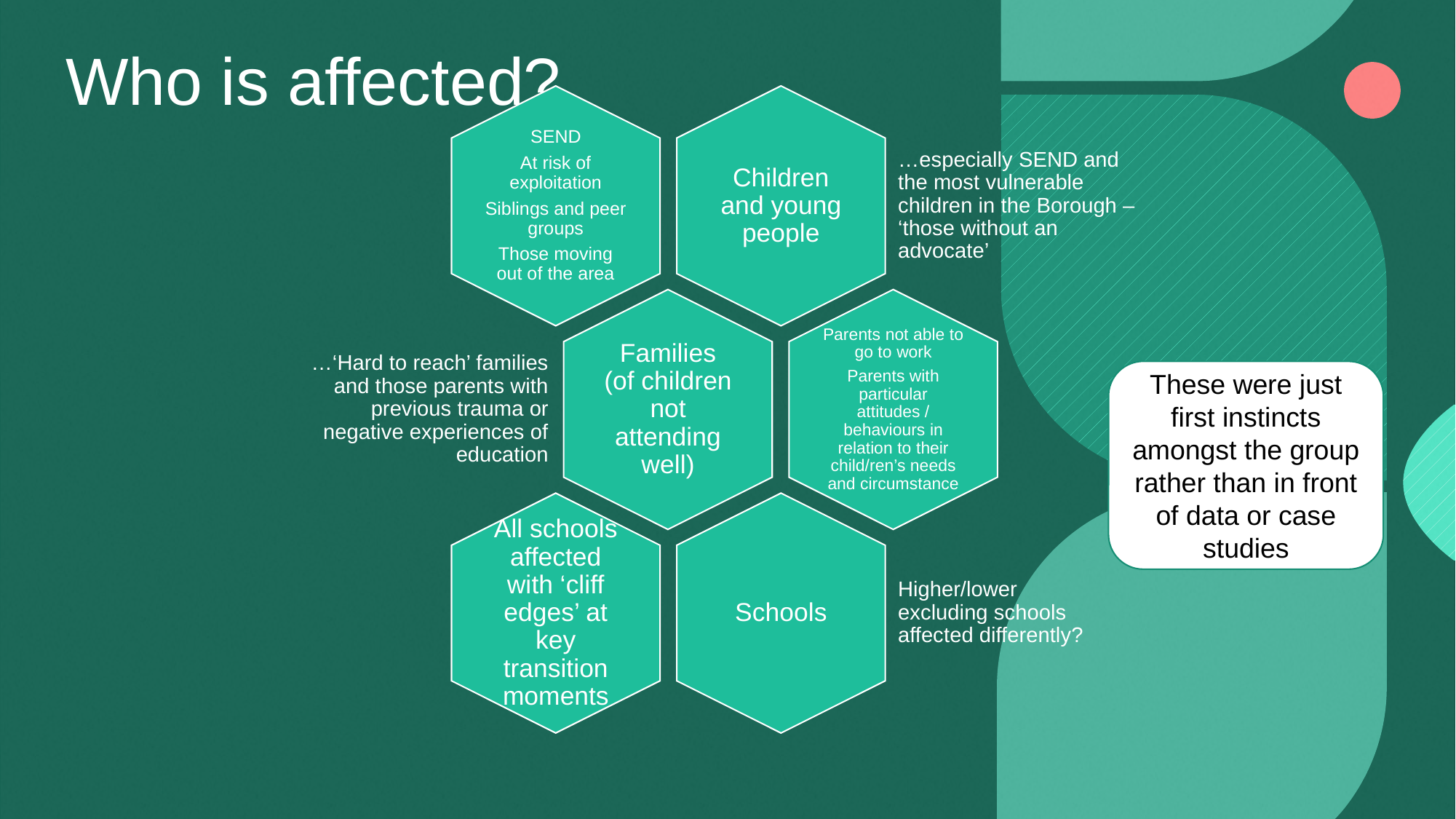

# Who is affected?
Children and young people
…especially SEND and the most vulnerable children in the Borough – ‘those without an advocate’
SEND
At risk of exploitation
Siblings and peer groups
Those moving out of the area
Families (of children not attending well)
…‘Hard to reach’ families and those parents with previous trauma or negative experiences of education
Parents not able to go to work
Parents with particular attitudes / behaviours in relation to their child/ren’s needs and circumstance
Schools
Higher/lower                excluding schools          affected differently?
All schools affected with ‘cliff edges’ at key transition moments

These were just first instincts amongst the group rather than in front of data or case studies